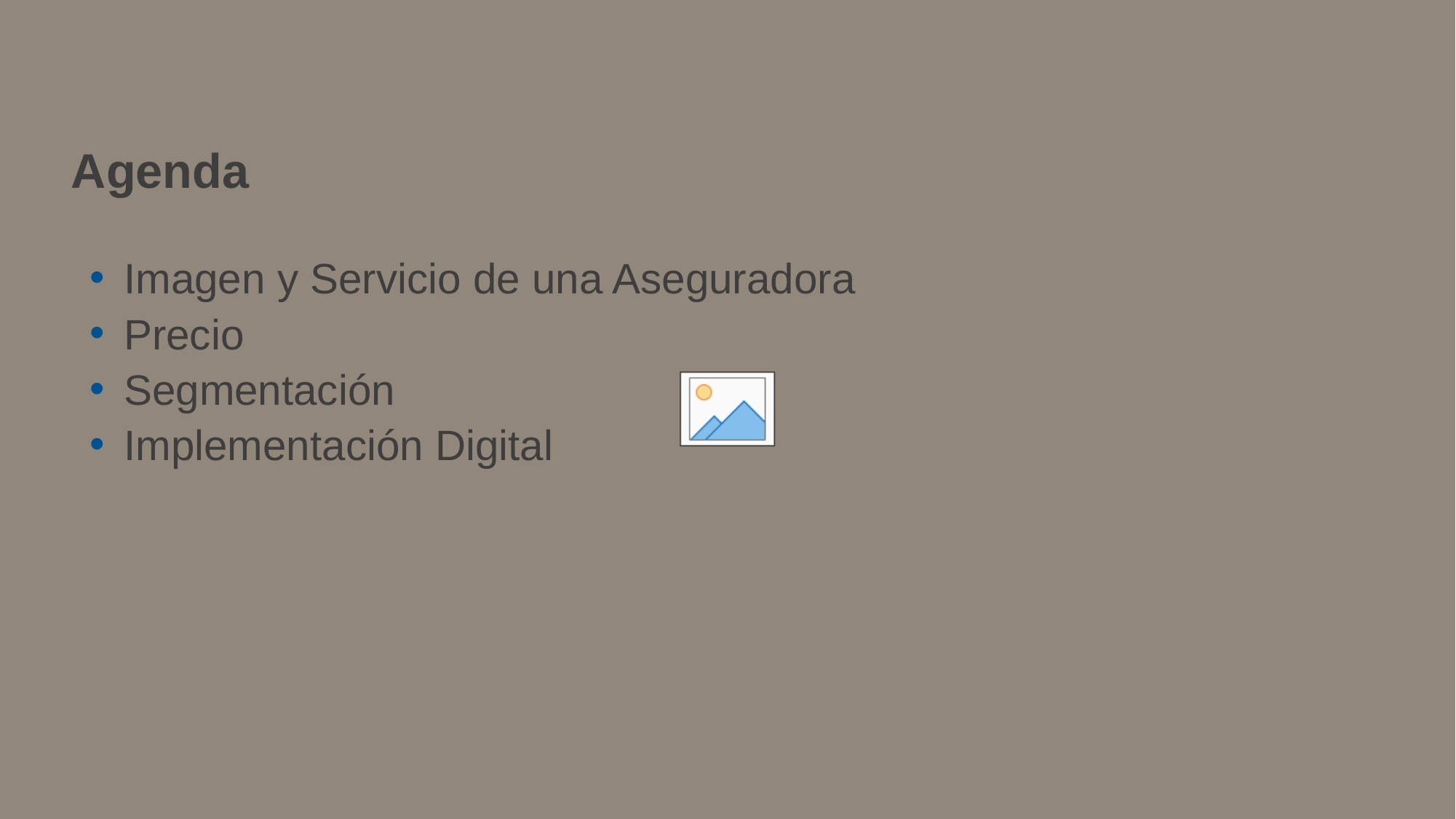

# Agenda
Imagen y Servicio de una Aseguradora
Precio
Segmentación
Implementación Digital